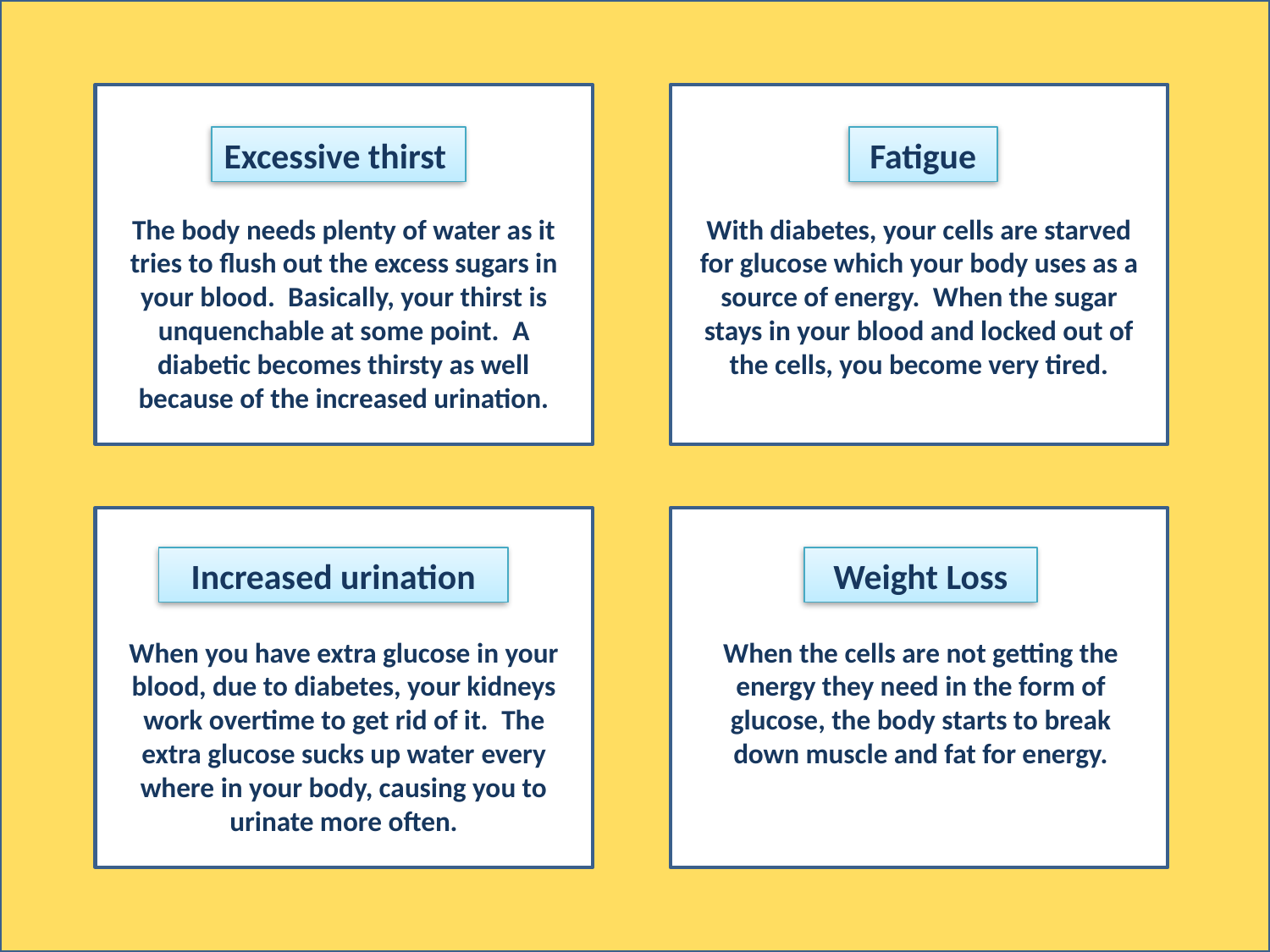

Excessive thirst
Fatigue
The body needs plenty of water as it tries to flush out the excess sugars in your blood.  Basically, your thirst is unquenchable at some point.  A diabetic becomes thirsty as well because of the increased urination.
With diabetes, your cells are starved for glucose which your body uses as a source of energy.  When the sugar stays in your blood and locked out of the cells, you become very tired.

Increased urination
Weight Loss
When you have extra glucose in your blood, due to diabetes, your kidneys work overtime to get rid of it.  The extra glucose sucks up water every where in your body, causing you to urinate more often.
When the cells are not getting the energy they need in the form of glucose, the body starts to break down muscle and fat for energy.